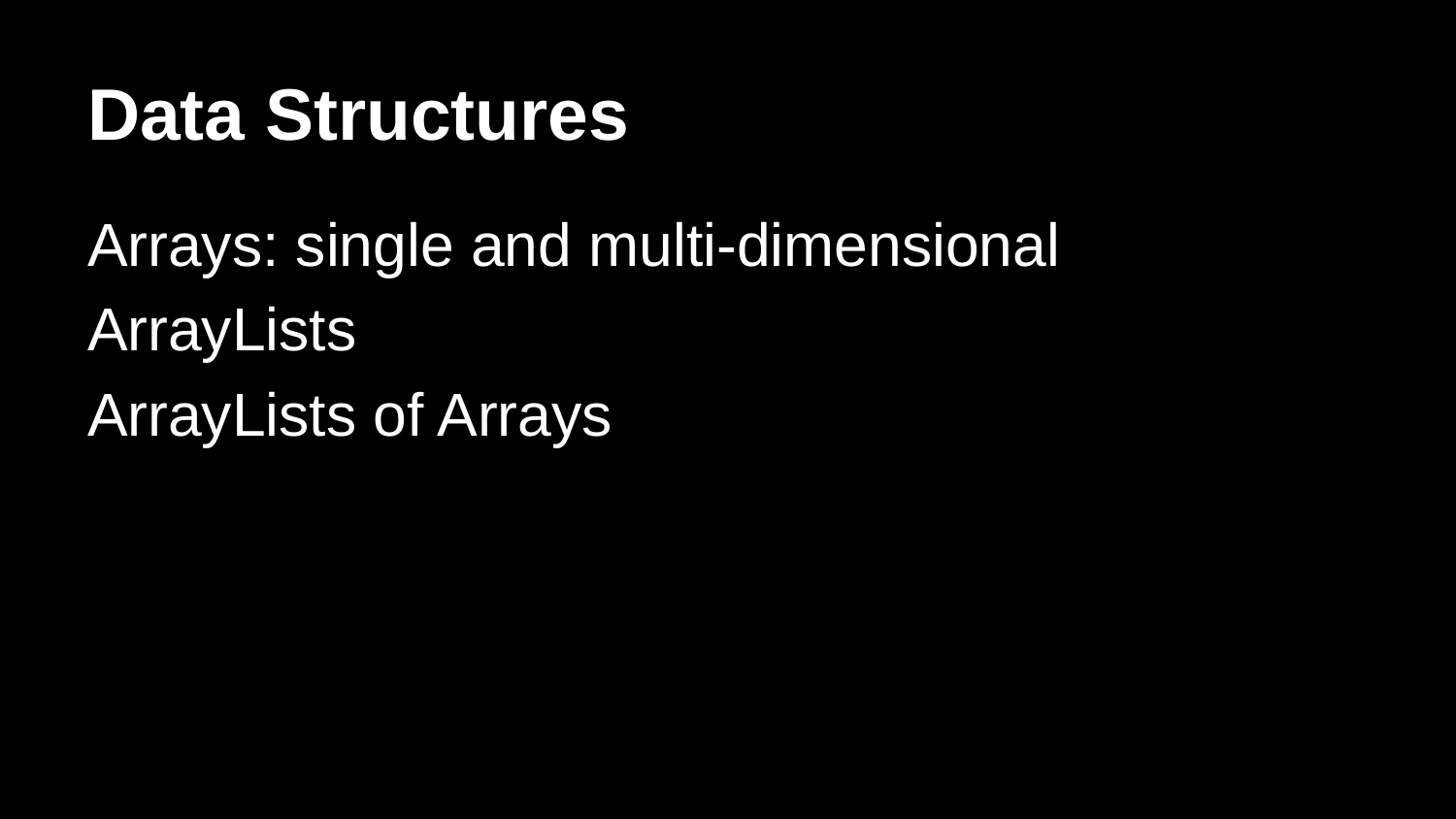

# Data Structures
Arrays: single and multi-dimensional
ArrayLists
ArrayLists of Arrays